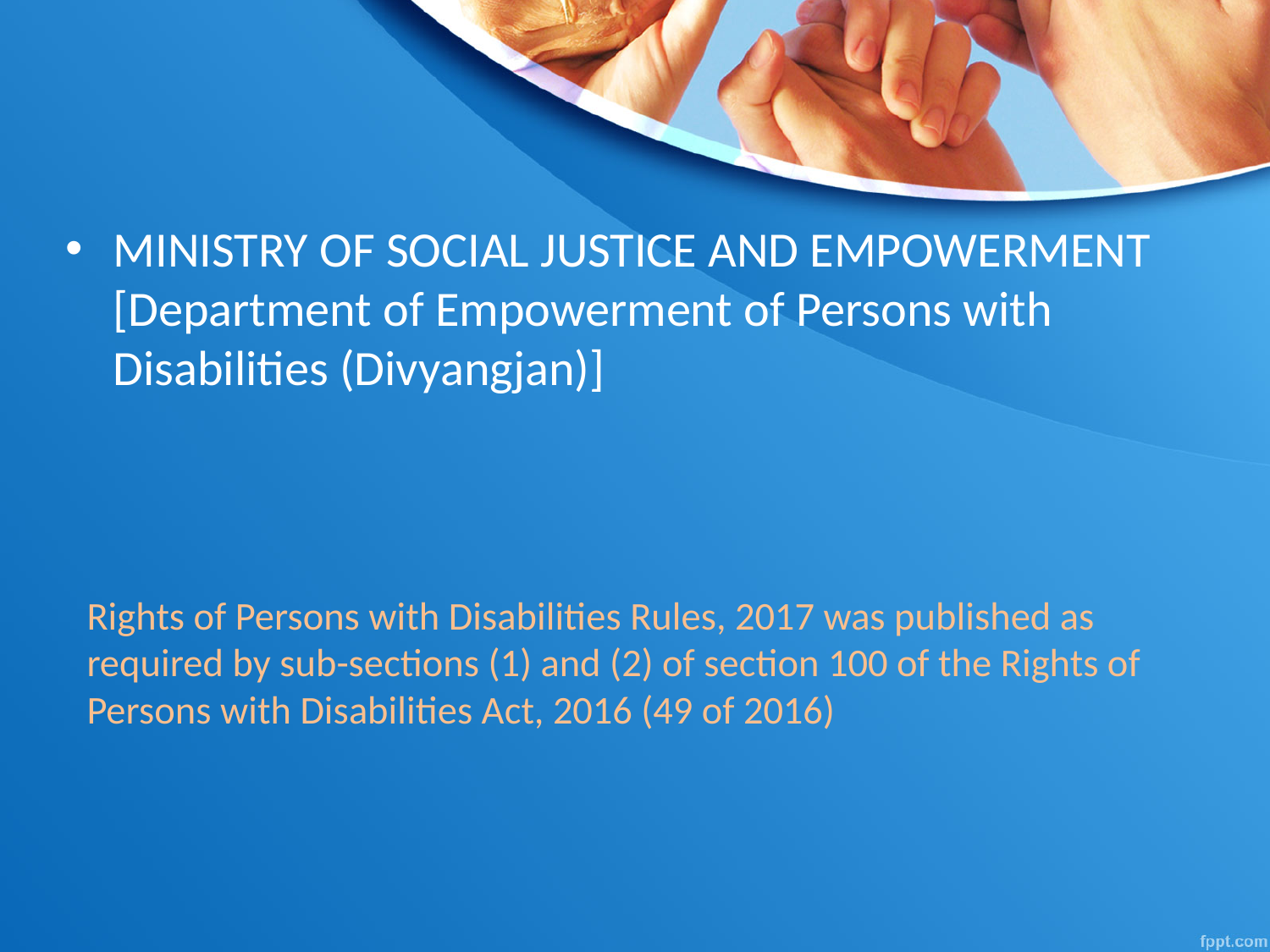

MINISTRY OF SOCIAL JUSTICE AND EMPOWERMENT [Department of Empowerment of Persons with Disabilities (Divyangjan)]
# Rights of Persons with Disabilities Rules, 2017 was published as required by sub-sections (1) and (2) of section 100 of the Rights of Persons with Disabilities Act, 2016 (49 of 2016)